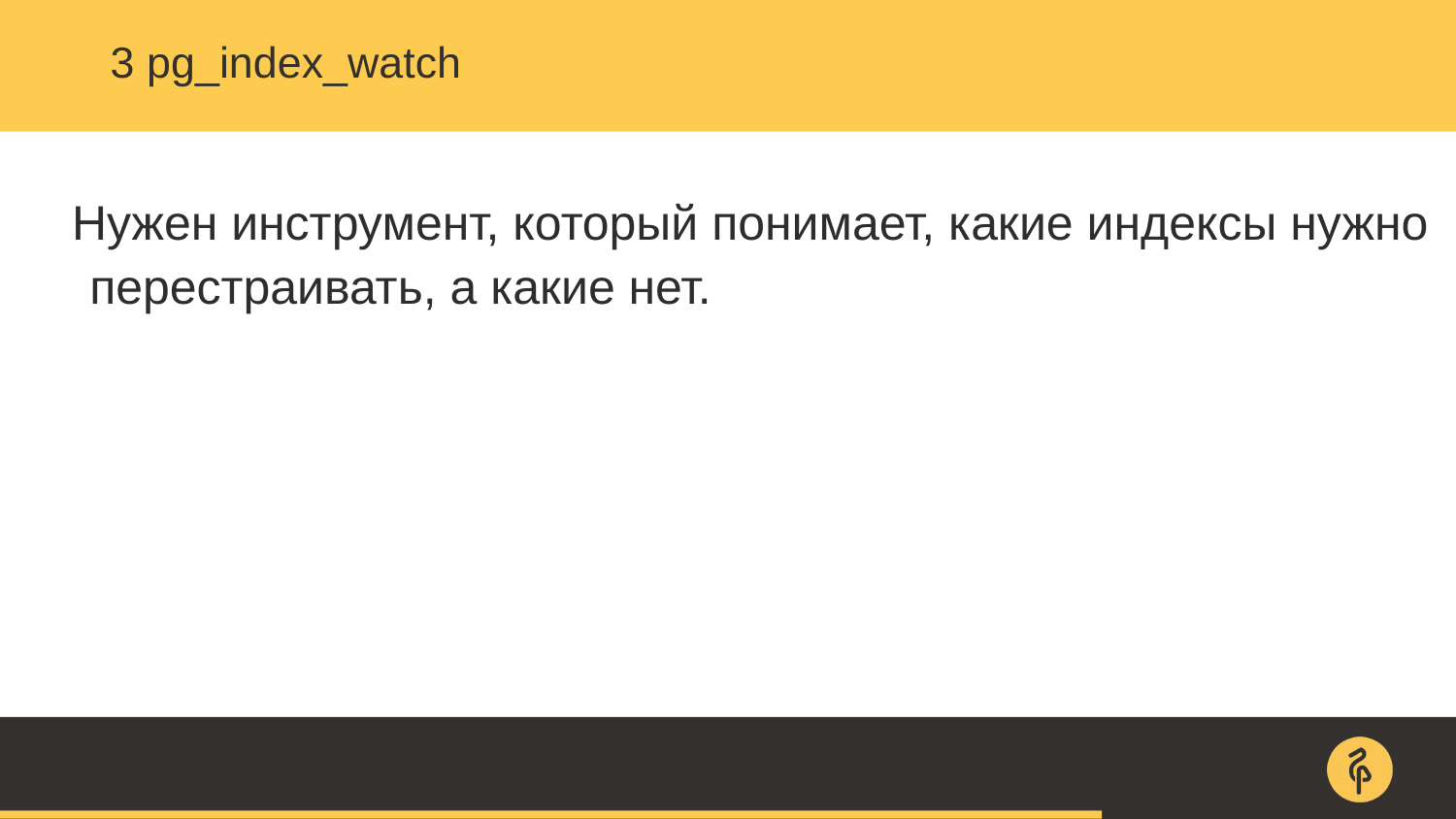

3 pg_index_watch
Нужен инструмент, который понимает, какие индексы нужно перестраивать, а какие нет.